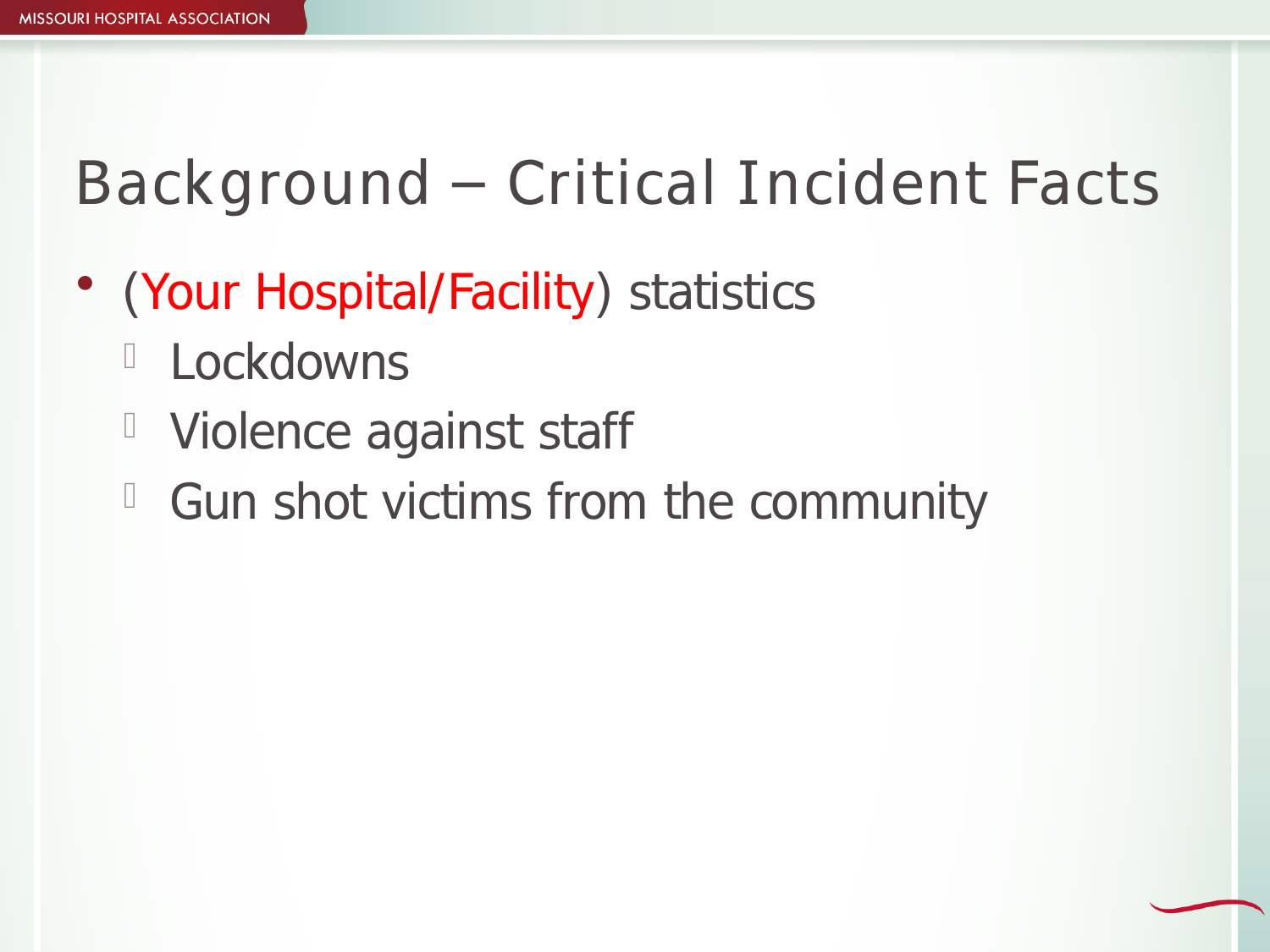

# Background – Critical Incident Facts
(Your Hospital/Facility) statistics
Lockdowns
Violence against staff
Gun shot victims from the community